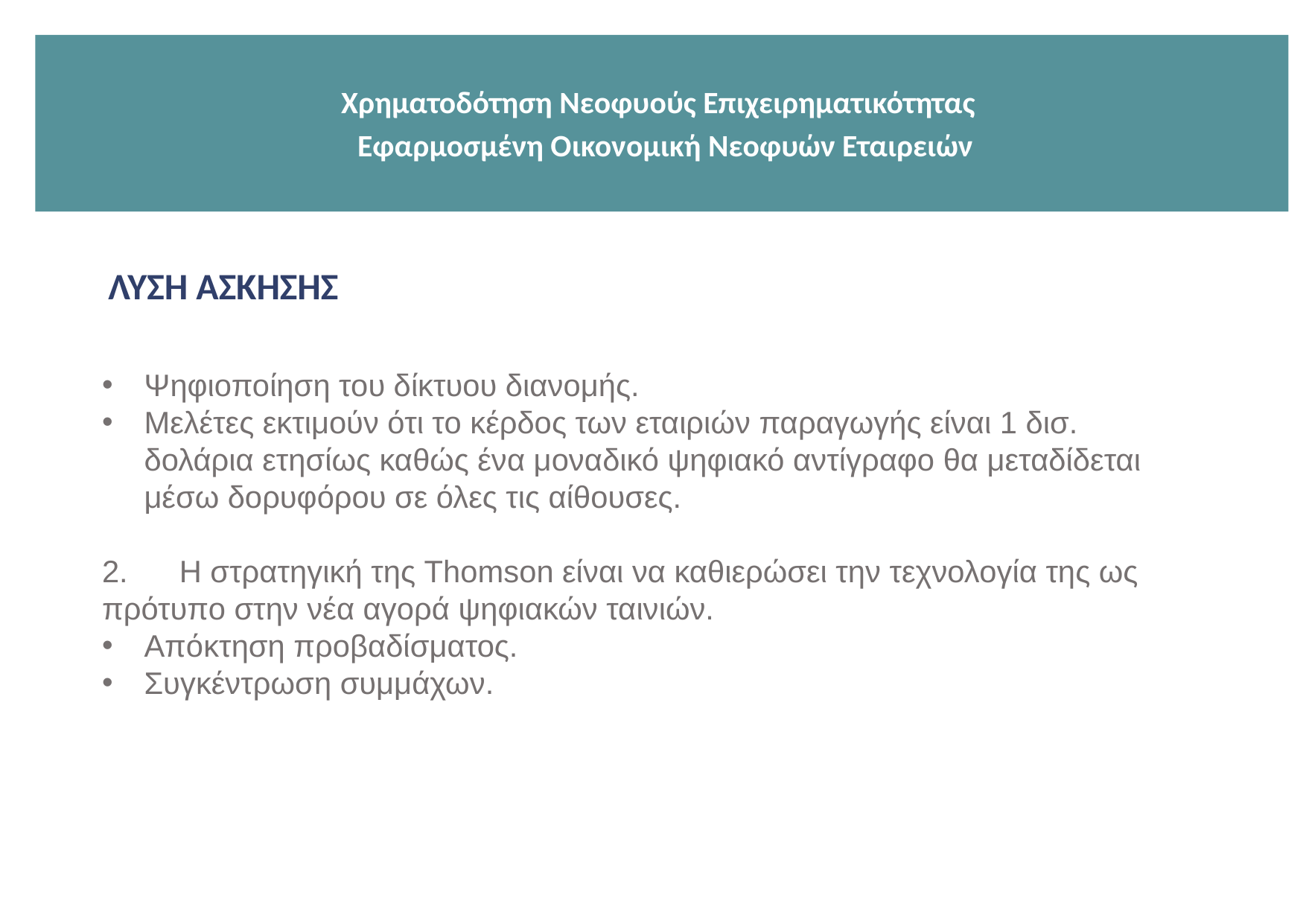

Χρηματοδότηση Νεοφυούς Επιχειρηματικότητας
 Εφαρμοσμένη Οικονομική Νεοφυών Εταιρειών

ΛΥΣΗ ΑΣΚΗΣΗΣ
Ψηφιοποίηση του δίκτυου διανομής.
Μελέτες εκτιμούν ότι το κέρδος των εταιριών παραγωγής είναι 1 δισ. δολάρια ετησίως καθώς ένα μοναδικό ψηφιακό αντίγραφο θα μεταδίδεται μέσω δορυφόρου σε όλες τις αίθουσες.

2.      Η στρατηγική της Thomson είναι να καθιερώσει την τεχνολογία της ως πρότυπο στην νέα αγορά ψηφιακών ταινιών.
Απόκτηση προβαδίσματος.
Συγκέντρωση συμμάχων.